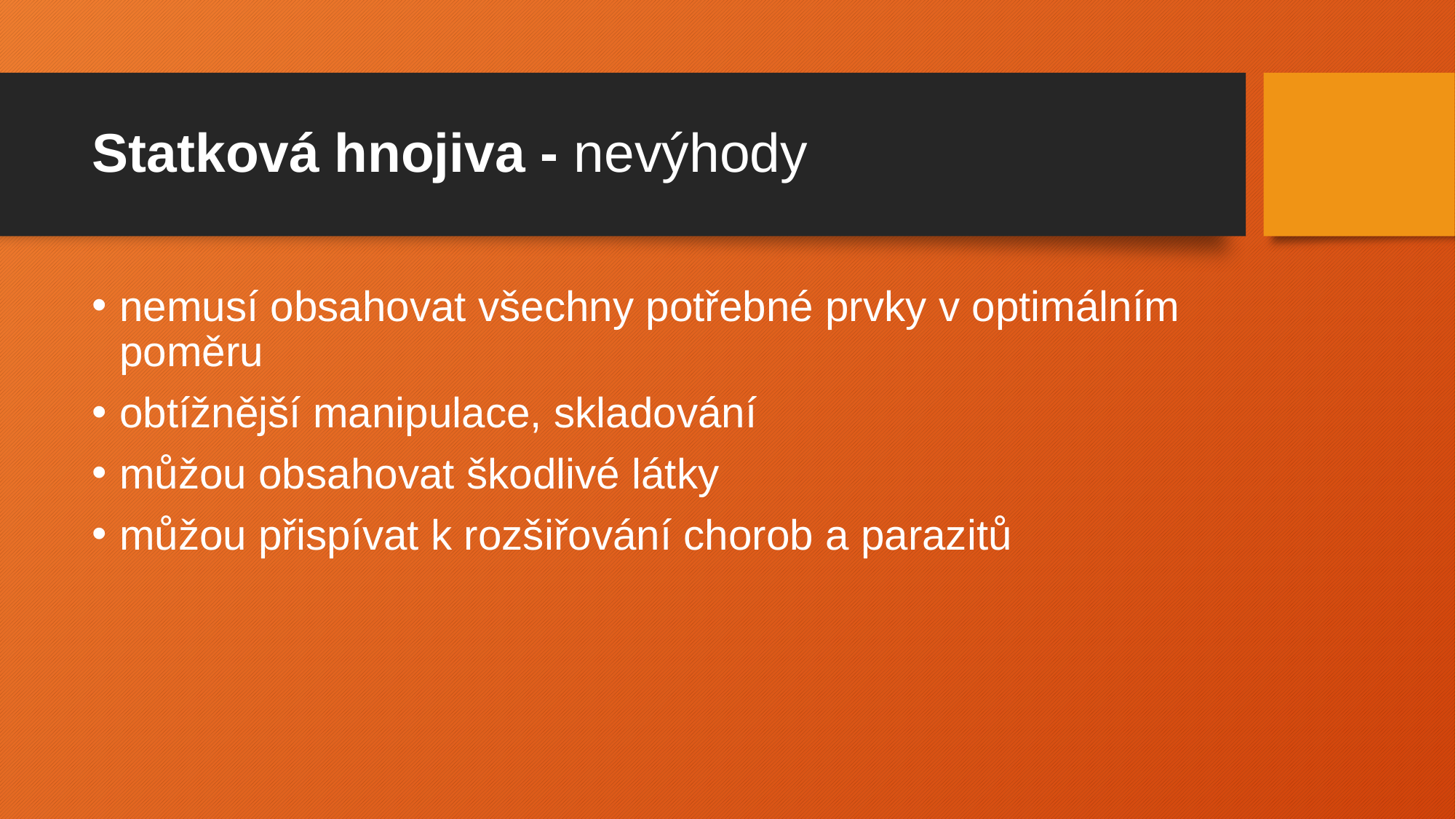

# Statková hnojiva - nevýhody
nemusí obsahovat všechny potřebné prvky v optimálním poměru
obtížnější manipulace, skladování
můžou obsahovat škodlivé látky
můžou přispívat k rozšiřování chorob a parazitů